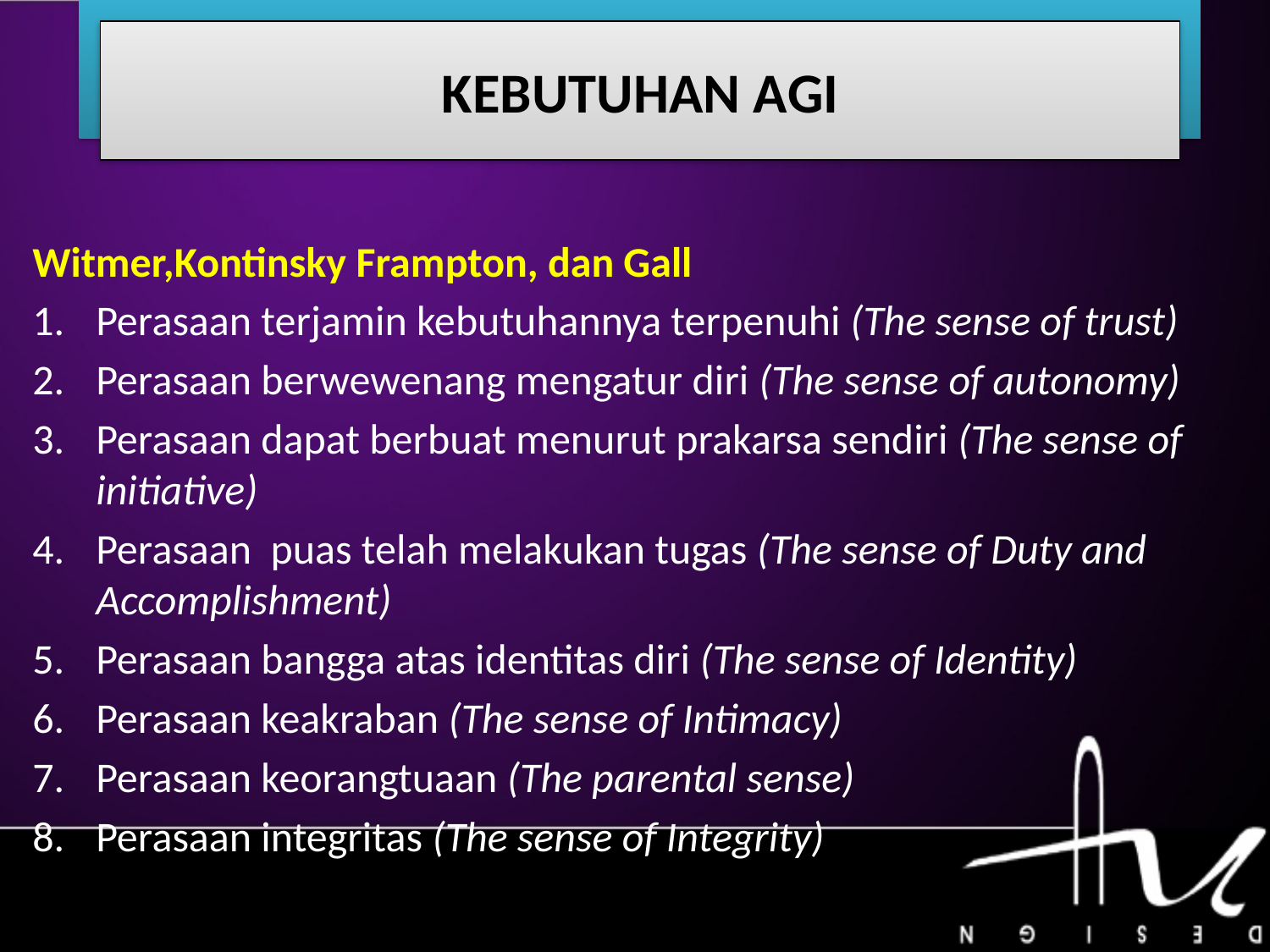

# BAB I PENDAHULUAN
KEBUTUHAN AGI

Witmer,Kontinsky Frampton, dan Gall
Perasaan terjamin kebutuhannya terpenuhi (The sense of trust)
Perasaan berwewenang mengatur diri (The sense of autonomy)
Perasaan dapat berbuat menurut prakarsa sendiri (The sense of initiative)
Perasaan  puas telah melakukan tugas (The sense of Duty and Accomplishment)
Perasaan bangga atas identitas diri (The sense of Identity)
Perasaan keakraban (The sense of Intimacy)
Perasaan keorangtuaan (The parental sense)
Perasaan integritas (The sense of Integrity)